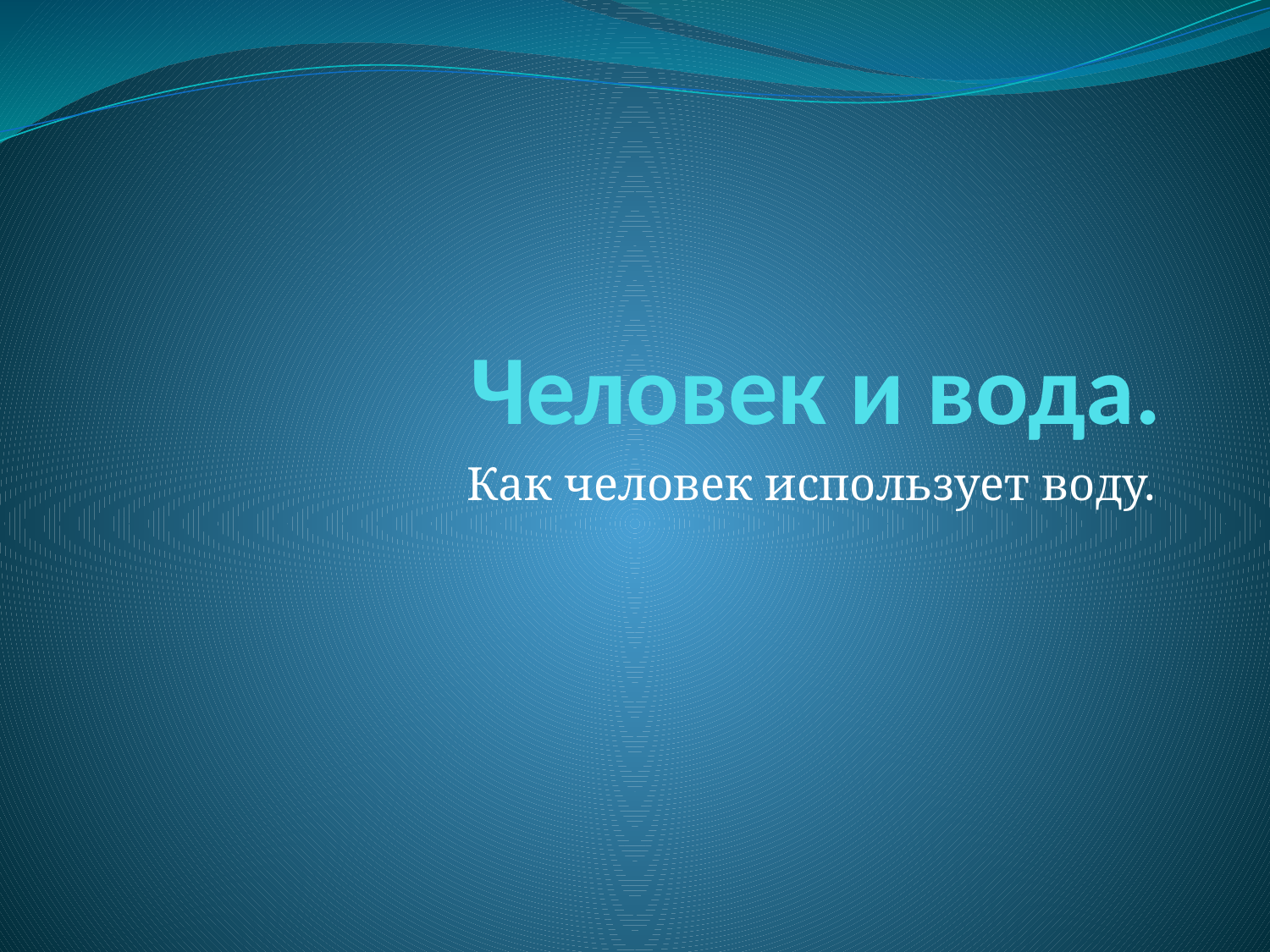

# Человек и вода.
Как человек использует воду.